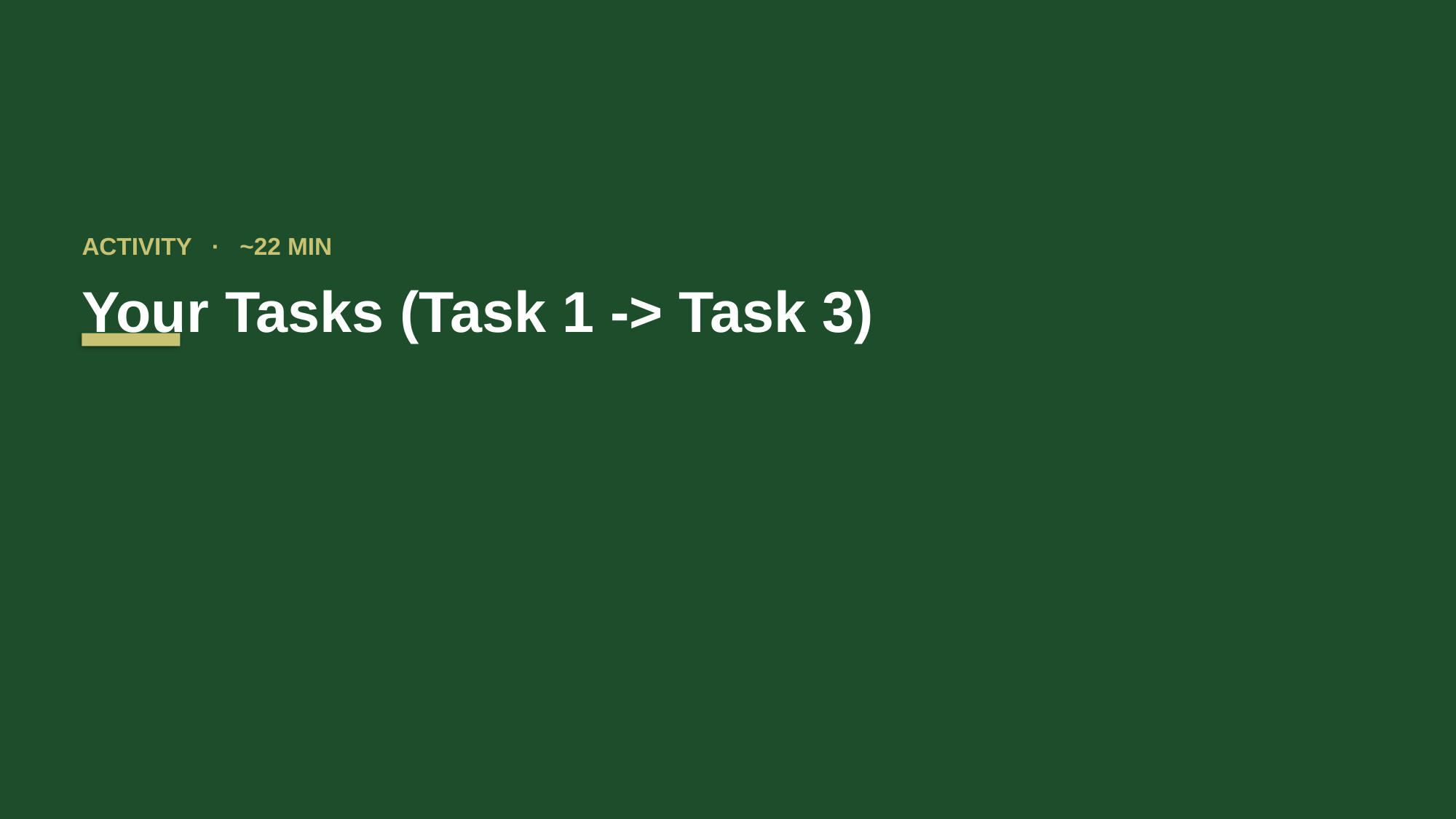

ACTIVITY   ·   ~22 MIN
Your Tasks (Task 1 -> Task 3)